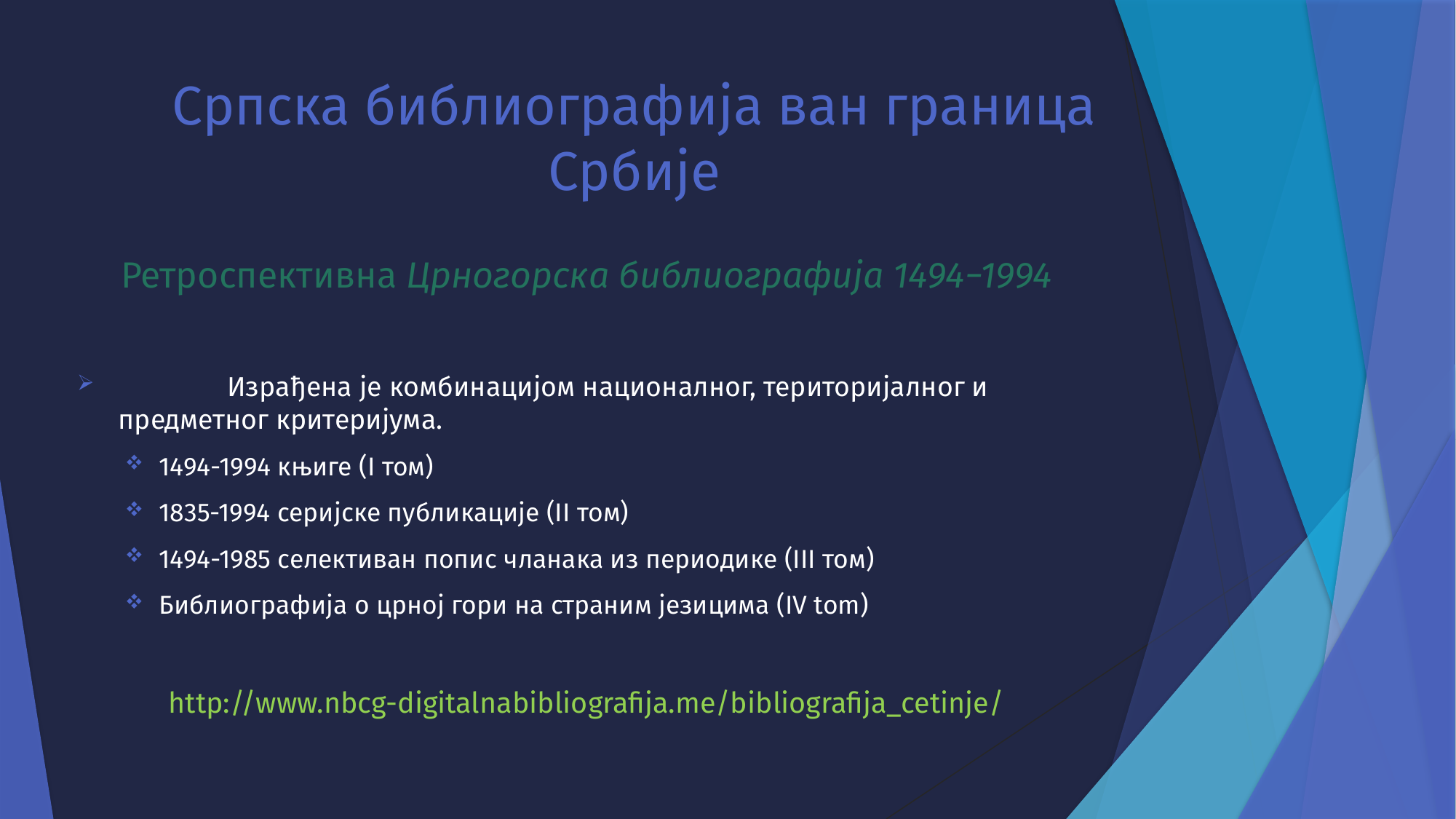

# Српска библиографија ван граница Србије
Ретроспективна Црногорска библиографија 1494−1994

	Израђена је комбинацијом националног, територијалног и предметног критеријума.
1494-1994 књиге (I том)
1835-1994 серијске публикације (II том)
1494-1985 селективан попис чланака из периодике (III том)
Библиографијa o црној гори на страним језицима (IV tom)

http://www.nbcg-digitalnabibliografija.me/bibliografija_cetinje/